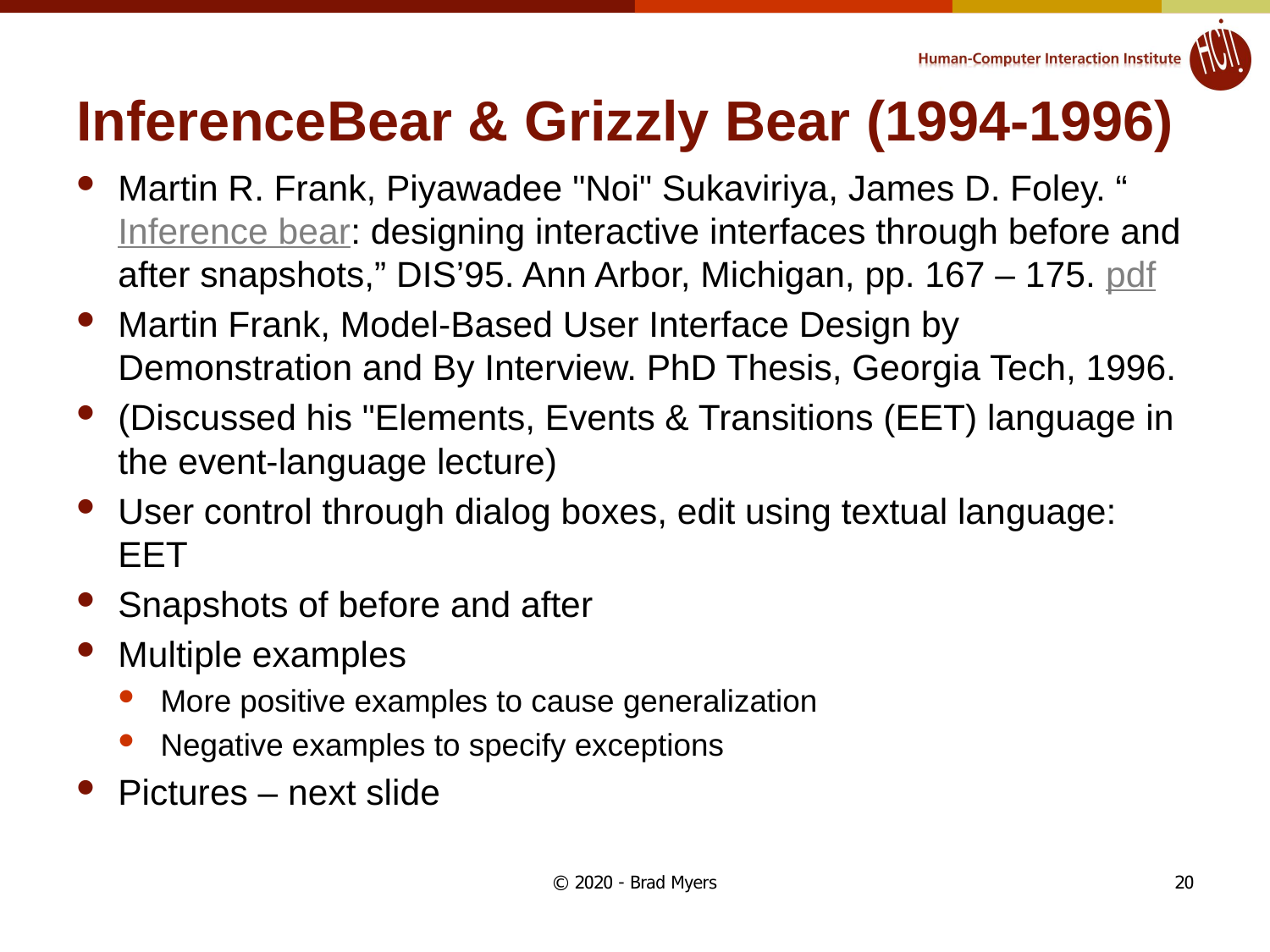

# InferenceBear & Grizzly Bear (1994-1996)
Martin R. Frank, Piyawadee "Noi" Sukaviriya, James D. Foley. “Inference bear: designing interactive interfaces through before and after snapshots,” DIS’95. Ann Arbor, Michigan, pp. 167 – 175. pdf
Martin Frank, Model-Based User Interface Design by Demonstration and By Interview. PhD Thesis, Georgia Tech, 1996.
(Discussed his "Elements, Events & Transitions (EET) language in the event-language lecture)
User control through dialog boxes, edit using textual language: EET
Snapshots of before and after
Multiple examples
More positive examples to cause generalization
Negative examples to specify exceptions
Pictures – next slide
© 2020 - Brad Myers
20